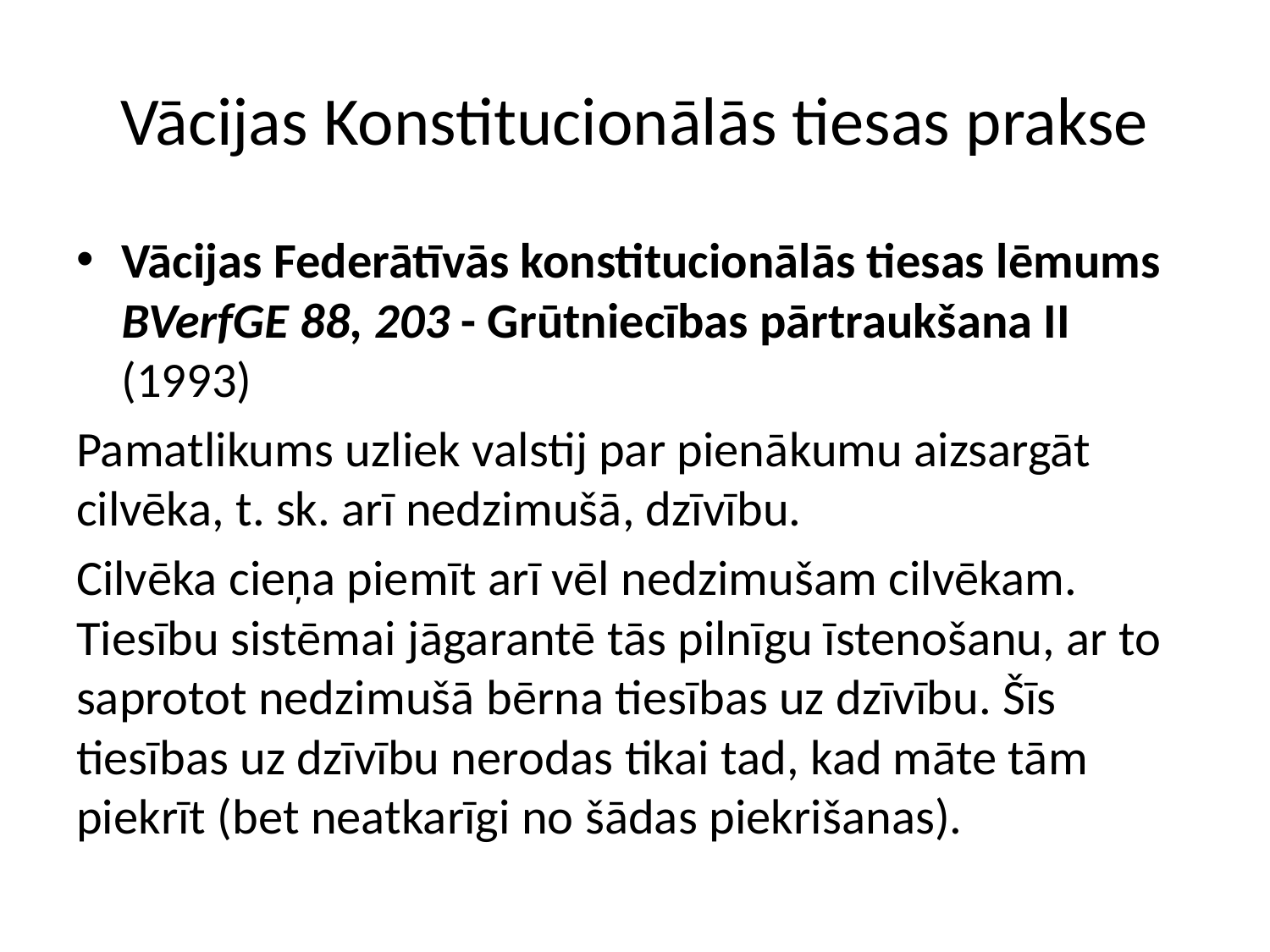

# Vācijas Konstitucionālās tiesas prakse
Vācijas Federātīvās konstitucionālās tiesas lēmums BVerfGE 88, 203 - Grūtniecības pārtraukšana II (1993)
Pamatlikums uzliek valstij par pienākumu aizsargāt cilvēka, t. sk. arī nedzimušā, dzīvību.
Cilvēka cieņa piemīt arī vēl nedzimušam cilvēkam. Tiesību sistēmai jāgarantē tās pilnīgu īstenošanu, ar to saprotot nedzimušā bērna tiesības uz dzīvību. Šīs tiesības uz dzīvību nerodas tikai tad, kad māte tām piekrīt (bet neatkarīgi no šādas piekrišanas).